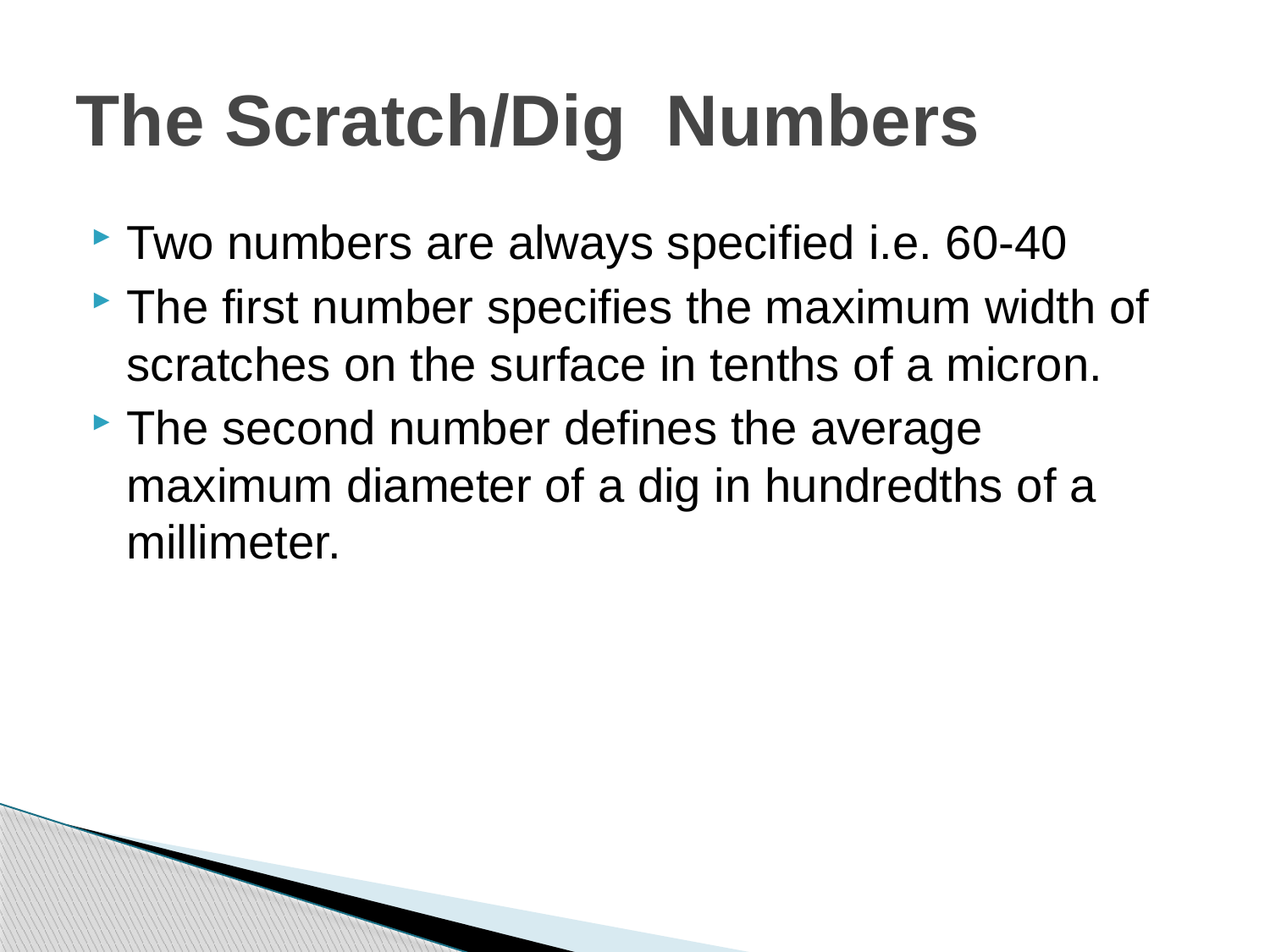

# The Scratch/Dig  Numbers
Two numbers are always specified i.e. 60-40
The first number specifies the maximum width of scratches on the surface in tenths of a micron.
The second number defines the average maximum diameter of a dig in hundredths of a millimeter.